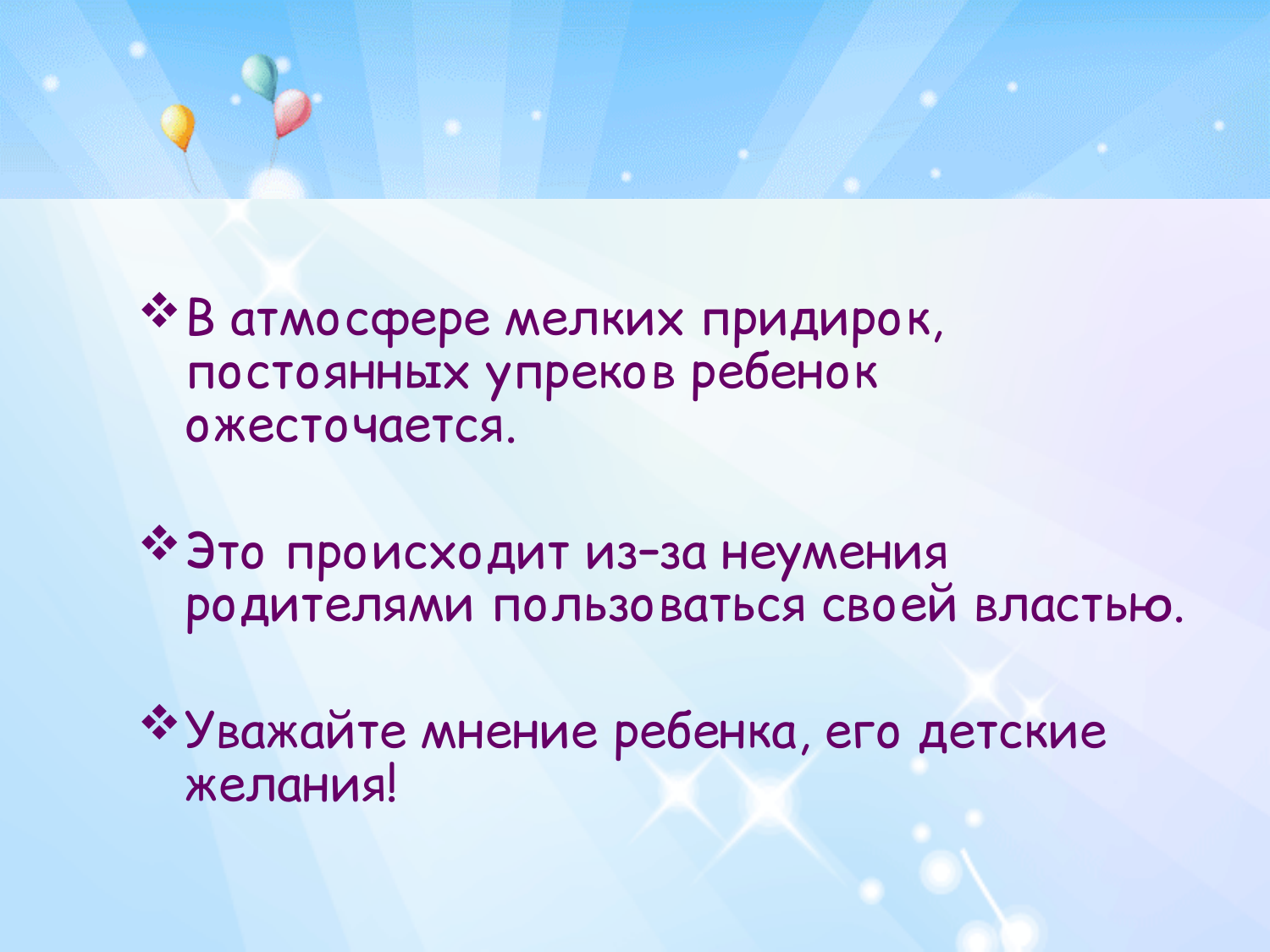

В атмосфере мелких придирок, постоянных упреков ребенок ожесточается.

Это происходит из–за неумения родителями пользоваться своей властью.

Уважайте мнение ребенка, его детские желания!